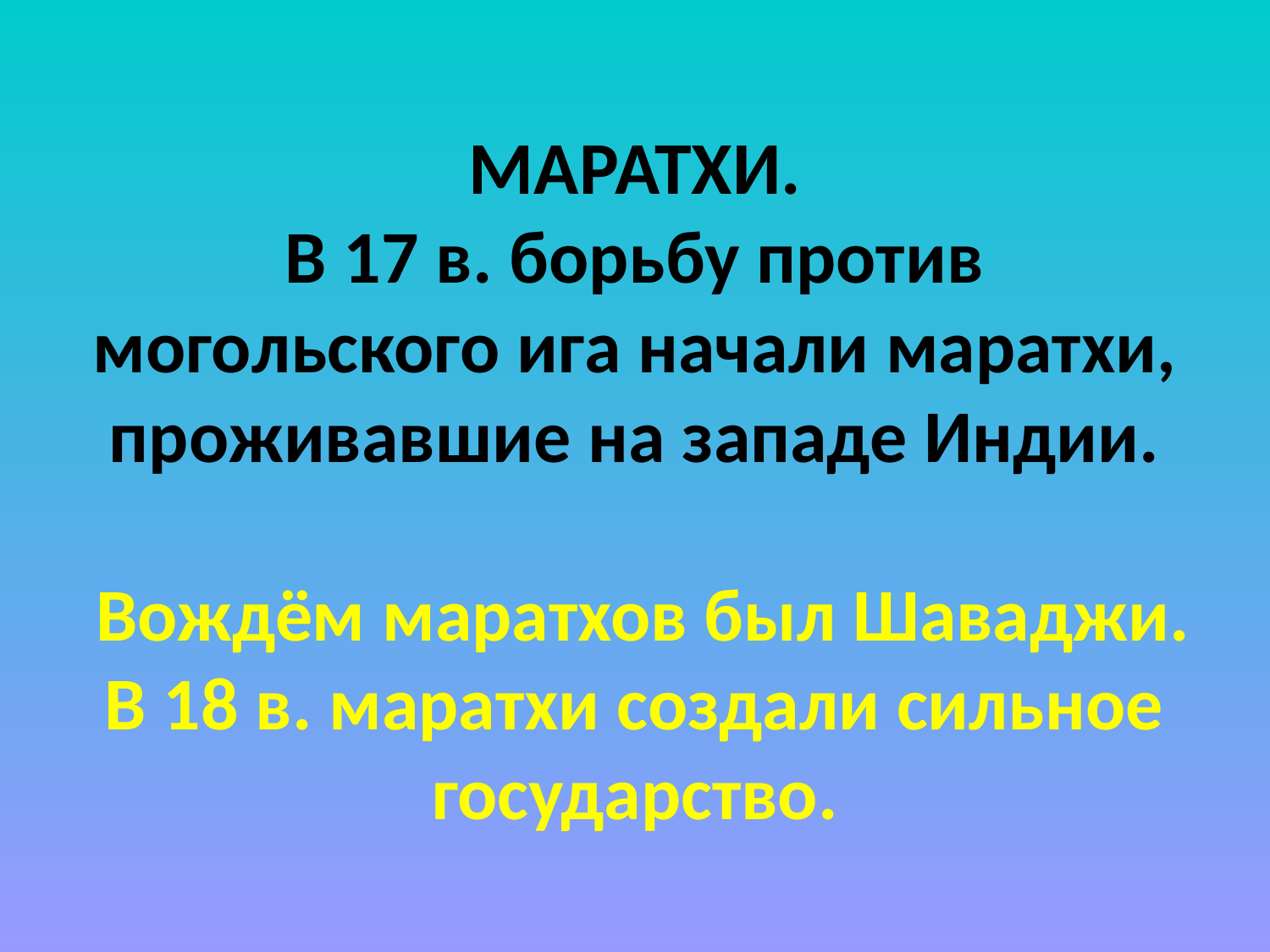

# МАРАТХИ. В 17 в. борьбу против могольского ига начали маратхи, проживавшие на западе Индии. Вождём маратхов был Шаваджи. В 18 в. маратхи создали сильное государство.